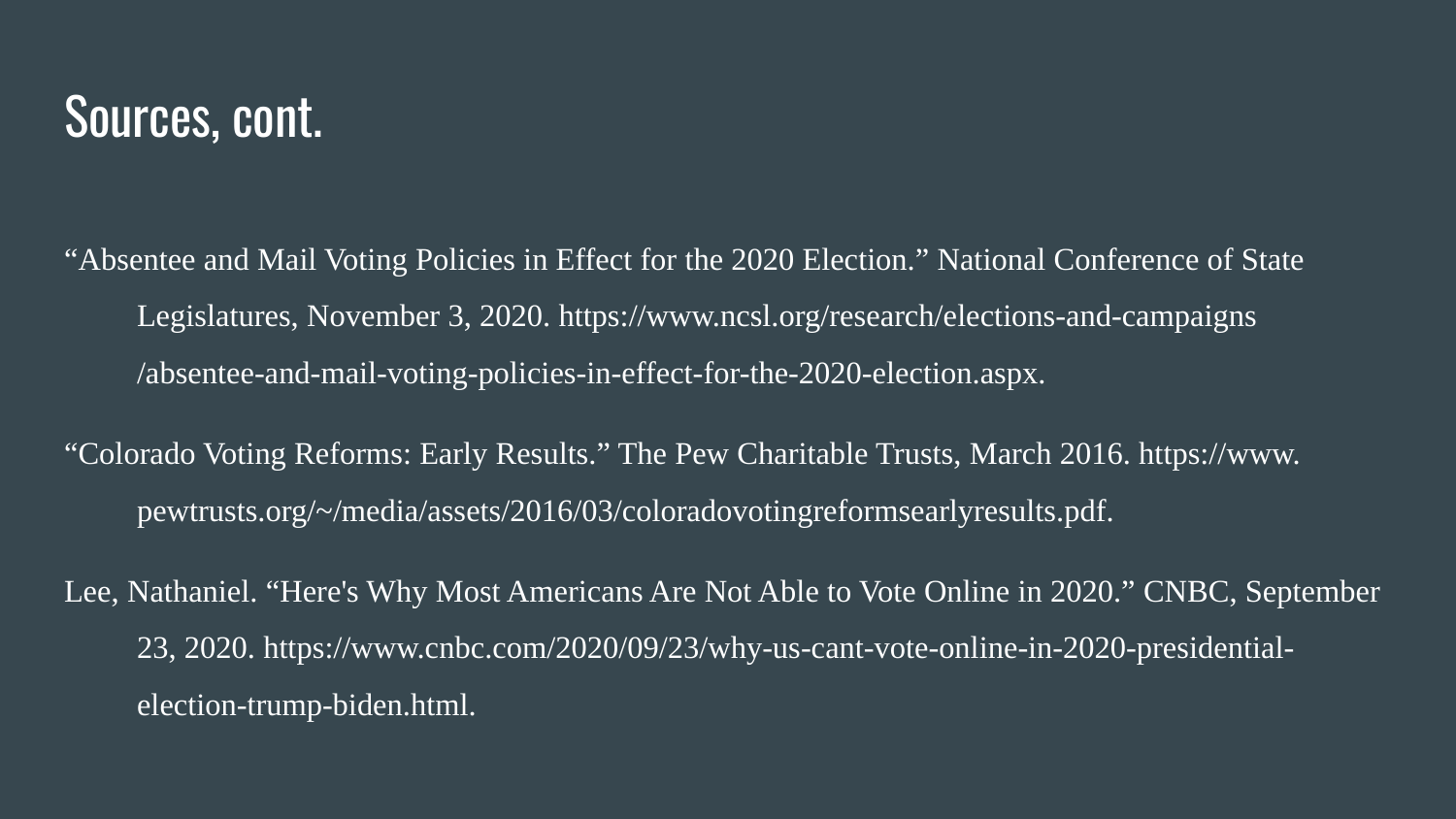

# Sources, cont.
“Absentee and Mail Voting Policies in Effect for the 2020 Election.” National Conference of State Legislatures, November 3, 2020. https://www.ncsl.org/research/elections-and-campaigns /absentee-and-mail-voting-policies-in-effect-for-the-2020-election.aspx.
“Colorado Voting Reforms: Early Results.” The Pew Charitable Trusts, March 2016. https://www. pewtrusts.org/~/media/assets/2016/03/coloradovotingreformsearlyresults.pdf.
Lee, Nathaniel. “Here's Why Most Americans Are Not Able to Vote Online in 2020.” CNBC, September 23, 2020. https://www.cnbc.com/2020/09/23/why-us-cant-vote-online-in-2020-presidential- election-trump-biden.html.